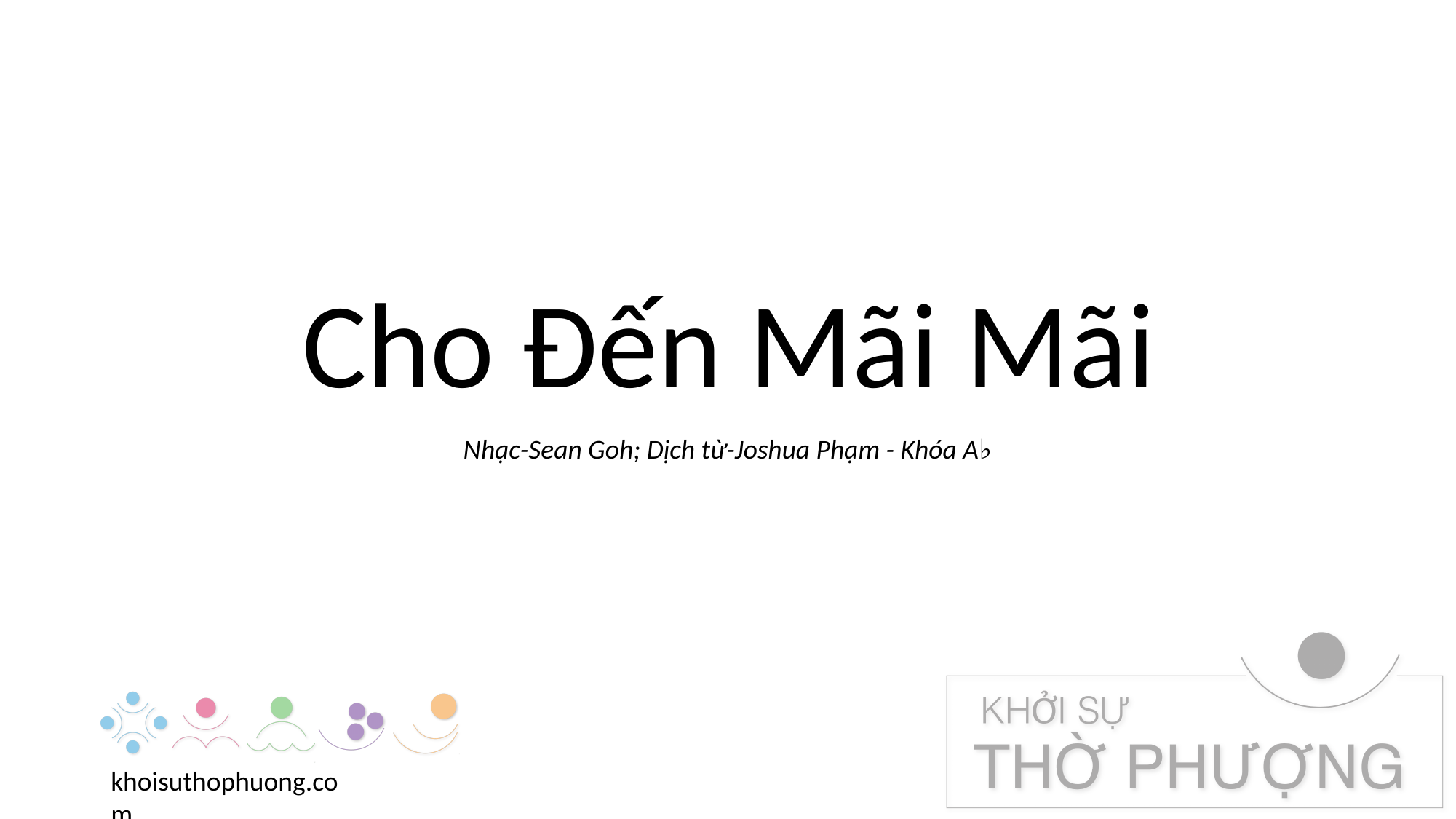

# Cho Đến Mãi Mãi
Nhạc-Sean Goh; Dịch từ-Joshua Phạm - Khóa A♭